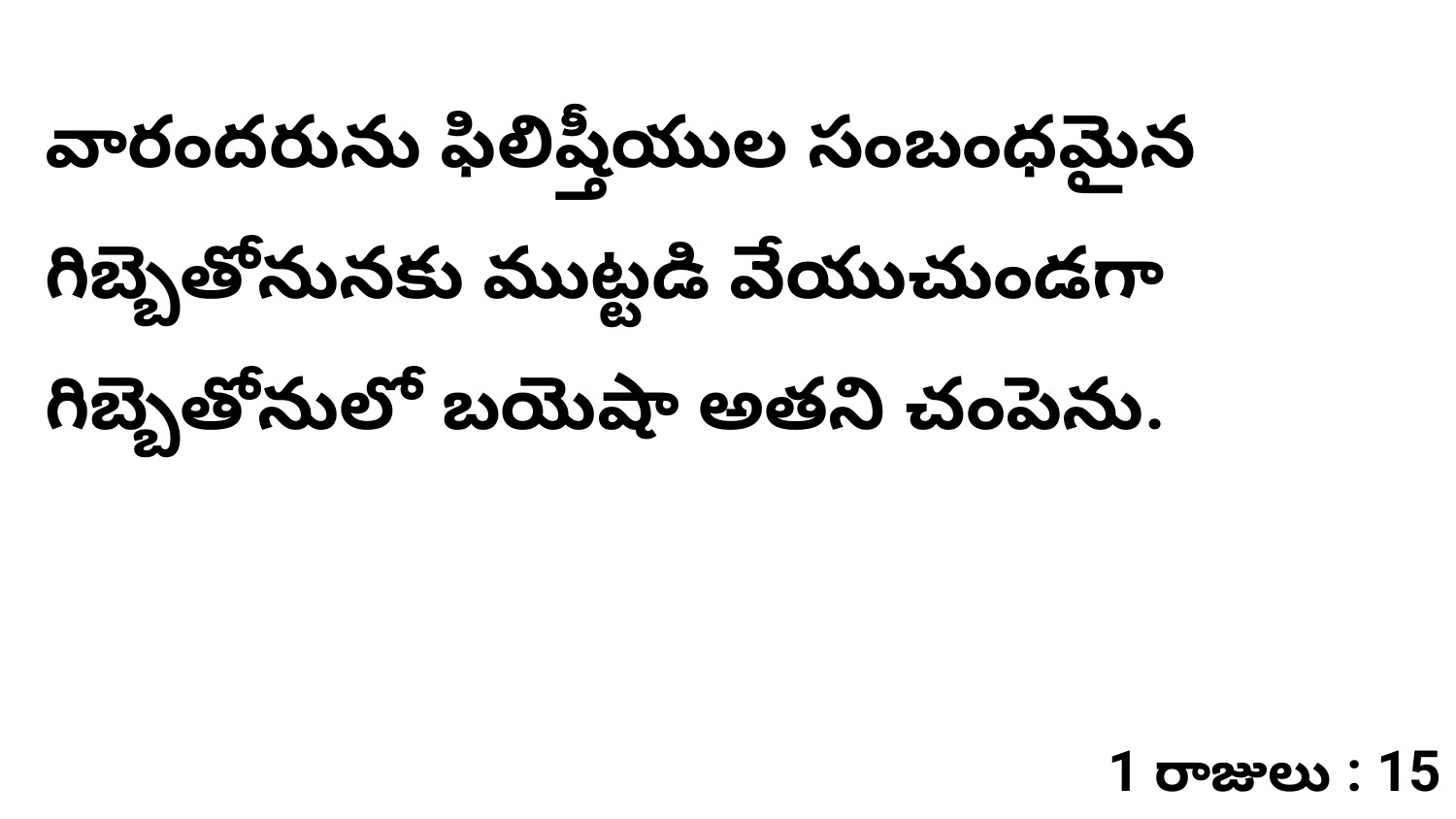

వారందరును ఫిలిష్తీయుల సంబంధమైన గిబ్బెతోనునకు ముట్టడి వేయుచుండగా గిబ్బెతోనులో బయెషా అతని చంపెను.
1 రాజులు : 15